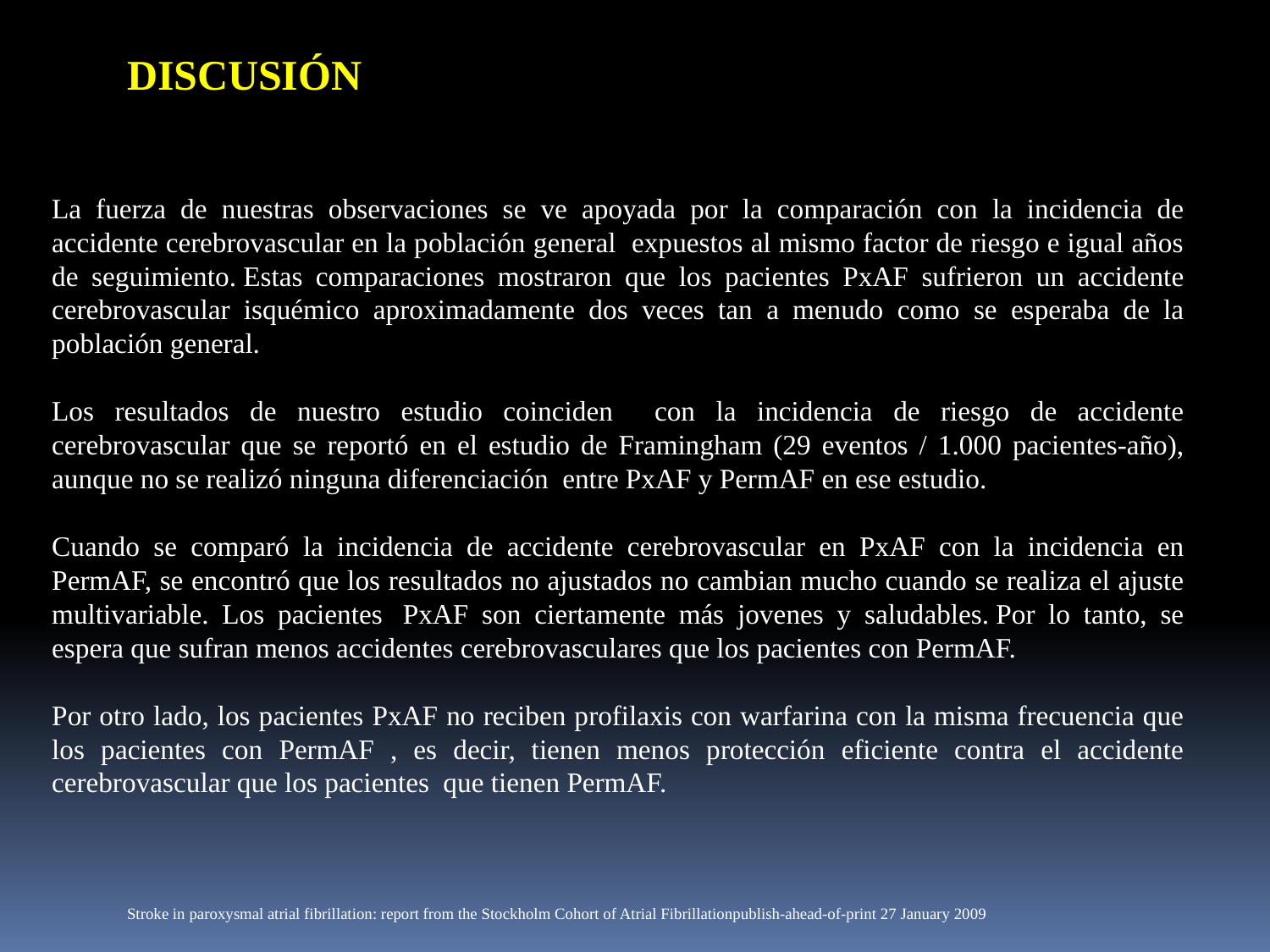

DISCUSIÓN
La fuerza de nuestras observaciones se ve apoyada por la comparación con la incidencia de accidente cerebrovascular en la población general  expuestos al mismo factor de riesgo e igual años de seguimiento. Estas comparaciones mostraron que los pacientes PxAF sufrieron un accidente cerebrovascular isquémico aproximadamente dos veces tan a menudo como se esperaba de la población general.

Los resultados de nuestro estudio coinciden  con la incidencia de riesgo de accidente cerebrovascular que se reportó en el estudio de Framingham (29 eventos / 1.000 pacientes-año), aunque no se realizó ninguna diferenciación  entre PxAF y PermAF en ese estudio.

Cuando se comparó la incidencia de accidente cerebrovascular en PxAF con la incidencia en PermAF, se encontró que los resultados no ajustados no cambian mucho cuando se realiza el ajuste multivariable. Los pacientes  PxAF son ciertamente más jovenes y saludables. Por lo tanto, se espera que sufran menos accidentes cerebrovasculares que los pacientes con PermAF.

Por otro lado, los pacientes PxAF no reciben profilaxis con warfarina con la misma frecuencia que los pacientes con PermAF , es decir, tienen menos protección eficiente contra el accidente cerebrovascular que los pacientes  que tienen PermAF.

Stroke in paroxysmal atrial fibrillation: report from the Stockholm Cohort of Atrial Fibrillationpublish-ahead-of-print 27 January 2009